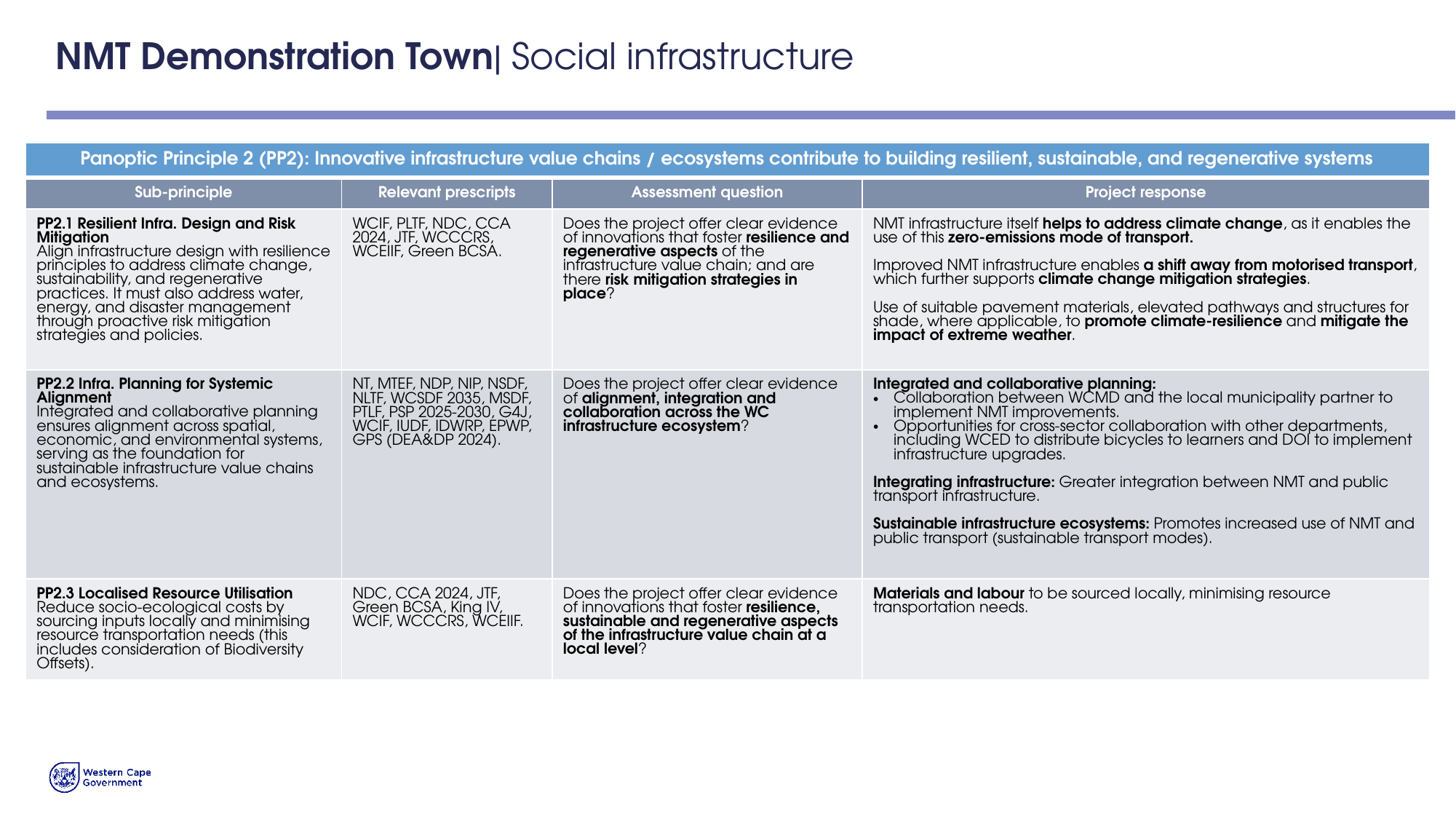

# NMT Demonstration Town| Social infrastructure
| Panoptic Principle 2 (PP2): Innovative infrastructure value chains / ecosystems contribute to building resilient, sustainable, and regenerative systems |  |  |  |
| --- | --- | --- | --- |
| Sub-principle | Relevant prescripts | Assessment question | Project response |
| PP2.1 Resilient Infra. Design and Risk Mitigation Align infrastructure design with resilience principles to address climate change, sustainability, and regenerative practices. It must also address water, energy, and disaster management through proactive risk mitigation strategies and policies. | WCIF, PLTF, NDC, CCA 2024, JTF, WCCCRS, WCEIIF, Green BCSA. | Does the project offer clear evidence of innovations that foster resilience and regenerative aspects of the infrastructure value chain; and are there risk mitigation strategies in place? | NMT infrastructure itself helps to address climate change, as it enables the use of this zero-emissions mode of transport. Improved NMT infrastructure enables a shift away from motorised transport, which further supports climate change mitigation strategies. Use of suitable pavement materials, elevated pathways and structures for shade, where applicable, to promote climate-resilience and mitigate the impact of extreme weather. |
| PP2.2 Infra. Planning for Systemic Alignment Integrated and collaborative planning ensures alignment across spatial, economic, and environmental systems, serving as the foundation for sustainable infrastructure value chains and ecosystems. | NT, MTEF, NDP, NIP, NSDF, NLTF, WCSDF 2035, MSDF, PTLF, PSP 2025-2030, G4J, WCIF, IUDF, IDWRP, EPWP, GPS (DEA&DP 2024). | Does the project offer clear evidence of alignment, integration and collaboration across the WC infrastructure ecosystem? | Integrated and collaborative planning: Collaboration between WCMD and the local municipality partner to implement NMT improvements. Opportunities for cross-sector collaboration with other departments, including WCED to distribute bicycles to learners and DOI to implement infrastructure upgrades. Integrating infrastructure: Greater integration between NMT and public transport infrastructure. Sustainable infrastructure ecosystems: Promotes increased use of NMT and public transport (sustainable transport modes). |
| PP2.3 Localised Resource Utilisation Reduce socio-ecological costs by sourcing inputs locally and minimising resource transportation needs (this includes consideration of Biodiversity Offsets). | NDC, CCA 2024, JTF, Green BCSA, King IV, WCIF, WCCCRS, WCEIIF. | Does the project offer clear evidence of innovations that foster resilience, sustainable and regenerative aspects of the infrastructure value chain at a local level? | Materials and labour to be sourced locally, minimising resource transportation needs. |